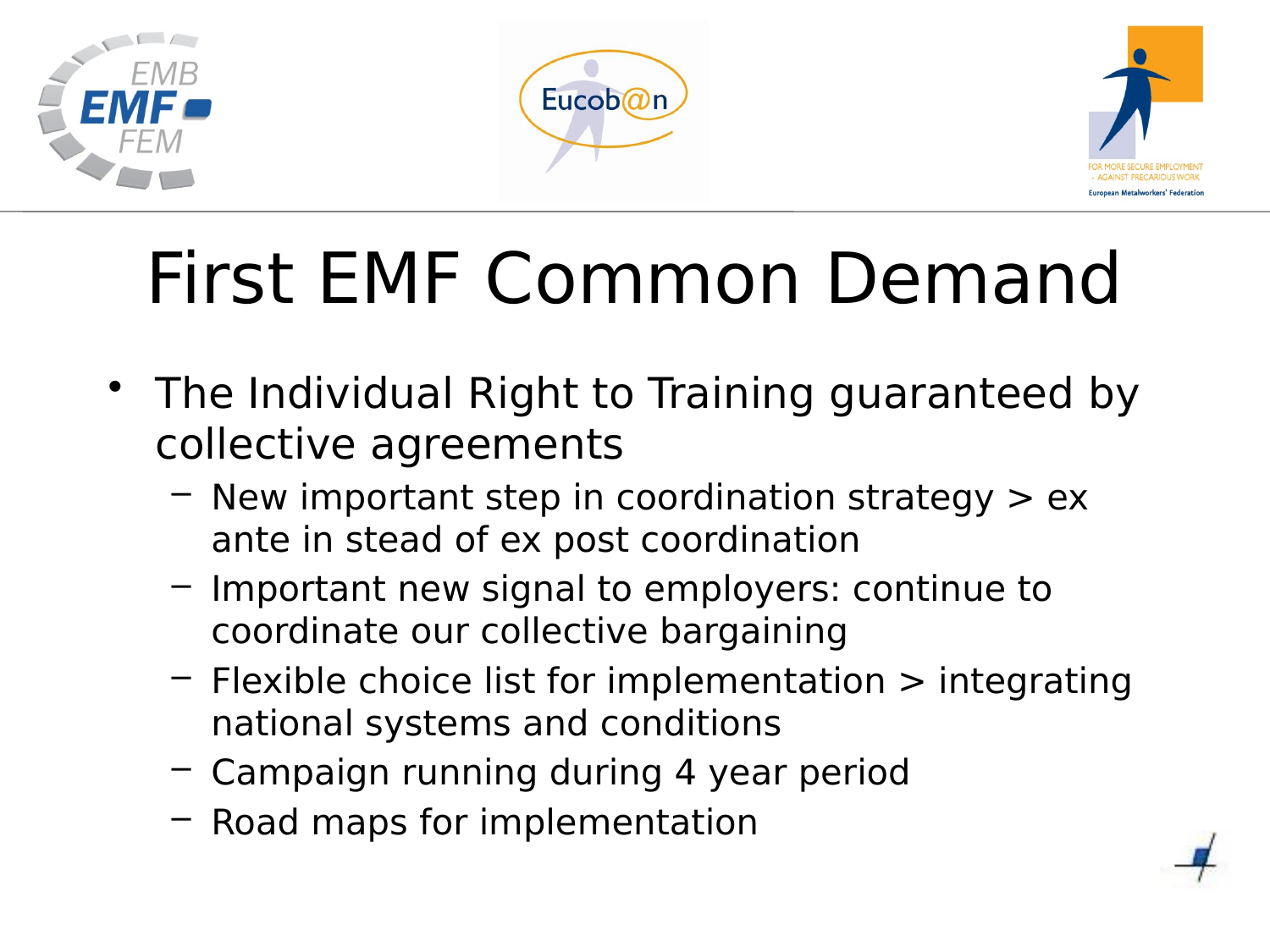

# First EMF Common Demand
The Individual Right to Training guaranteed by collective agreements
New important step in coordination strategy > ex ante in stead of ex post coordination
Important new signal to employers: continue to coordinate our collective bargaining
Flexible choice list for implementation > integrating national systems and conditions
Campaign running during 4 year period
Road maps for implementation